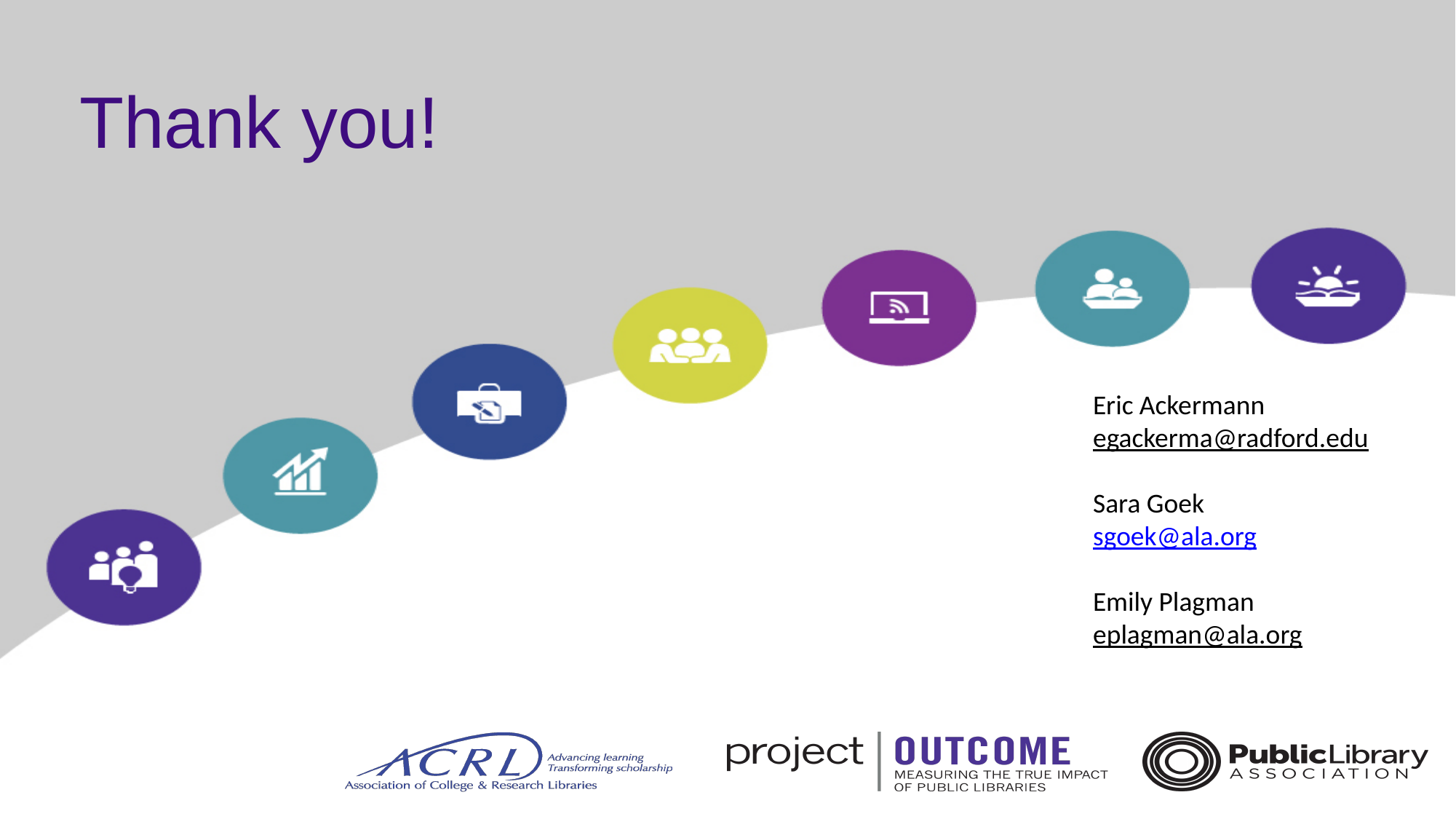

# Thank you!
Eric Ackermann
egackerma@radford.edu

Sara Goek
sgoek@ala.org

Emily Plagman
eplagman@ala.org